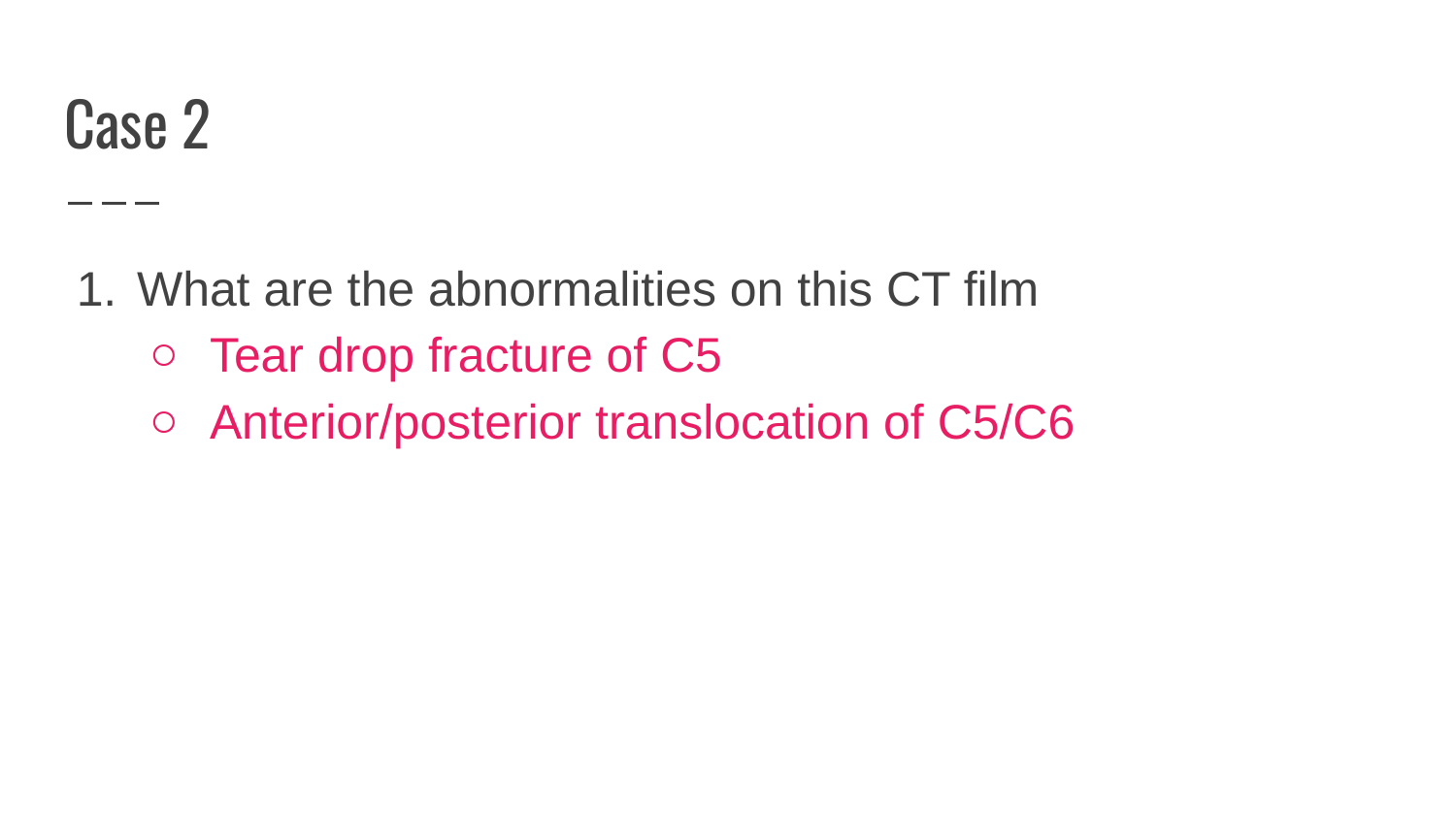

# Case 2
What are the abnormalities on this CT film
Tear drop fracture of C5
Anterior/posterior translocation of C5/C6